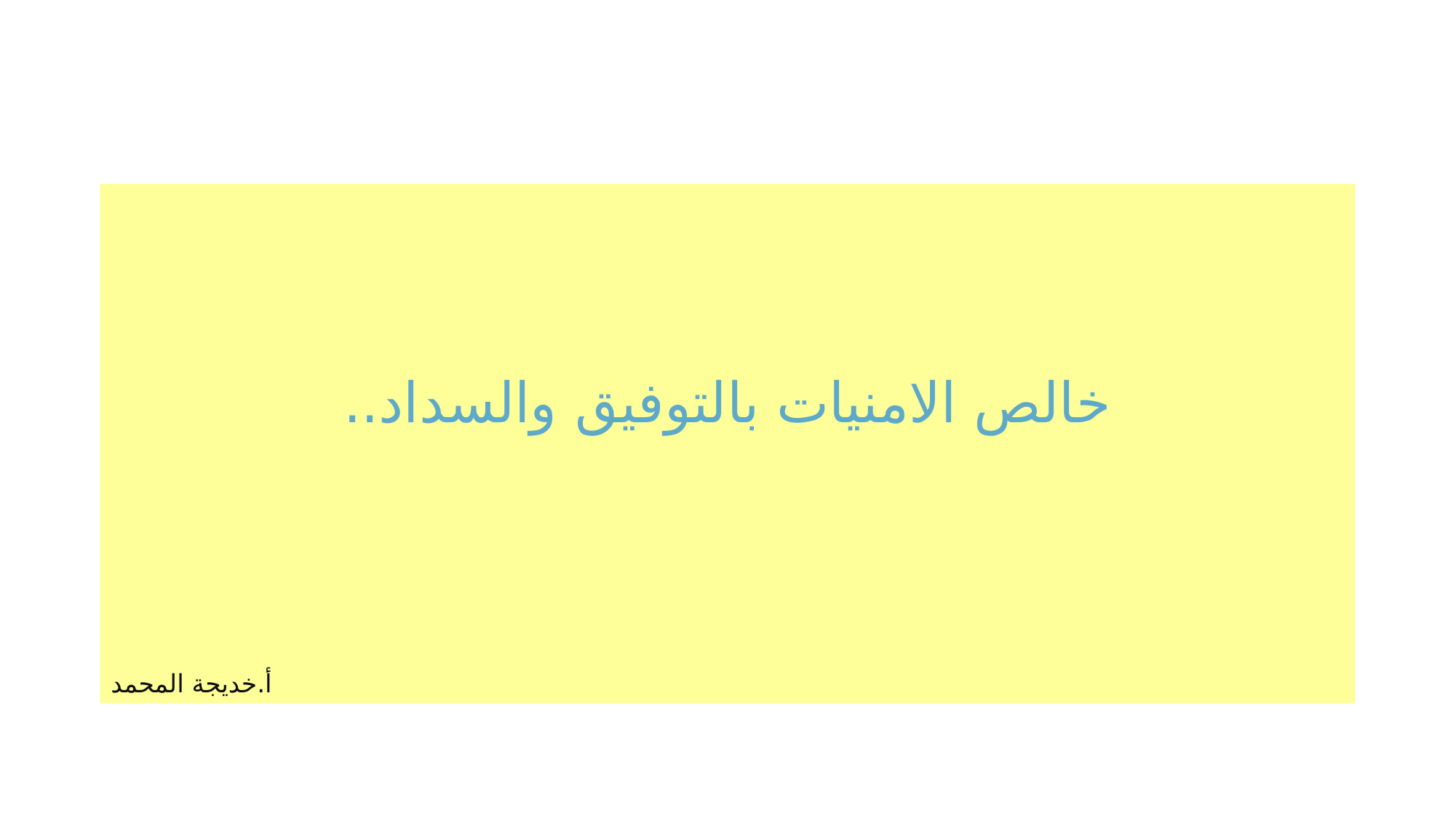

#

خالص الامنيات بالتوفيق والسداد..

أ.خديجة المحمد